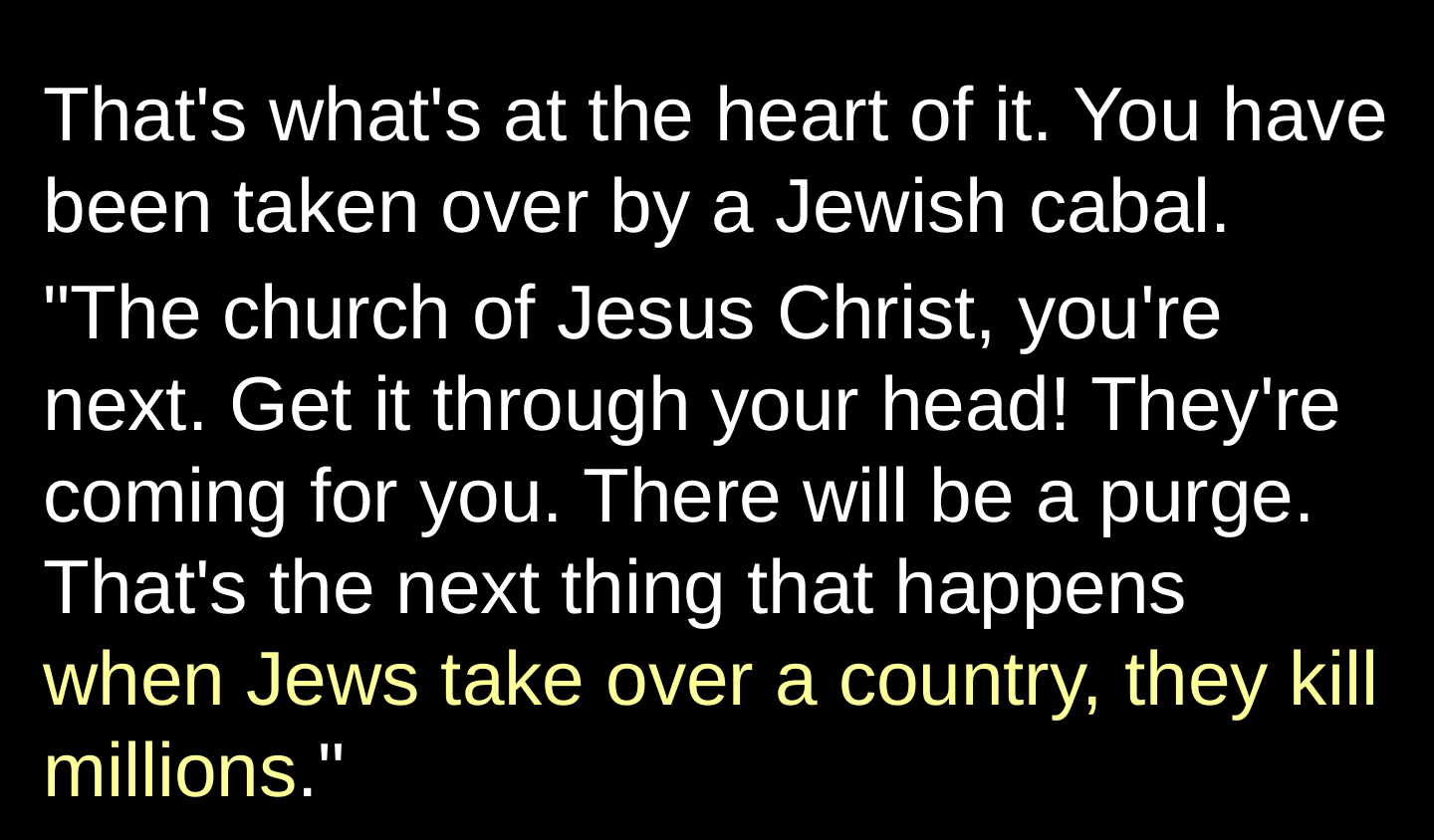

That's what's at the heart of it. You have been taken over by a Jewish cabal.
"The church of Jesus Christ, you're next. Get it through your head! They're coming for you. There will be a purge. That's the next thing that happens when Jews take over a country, they kill millions."